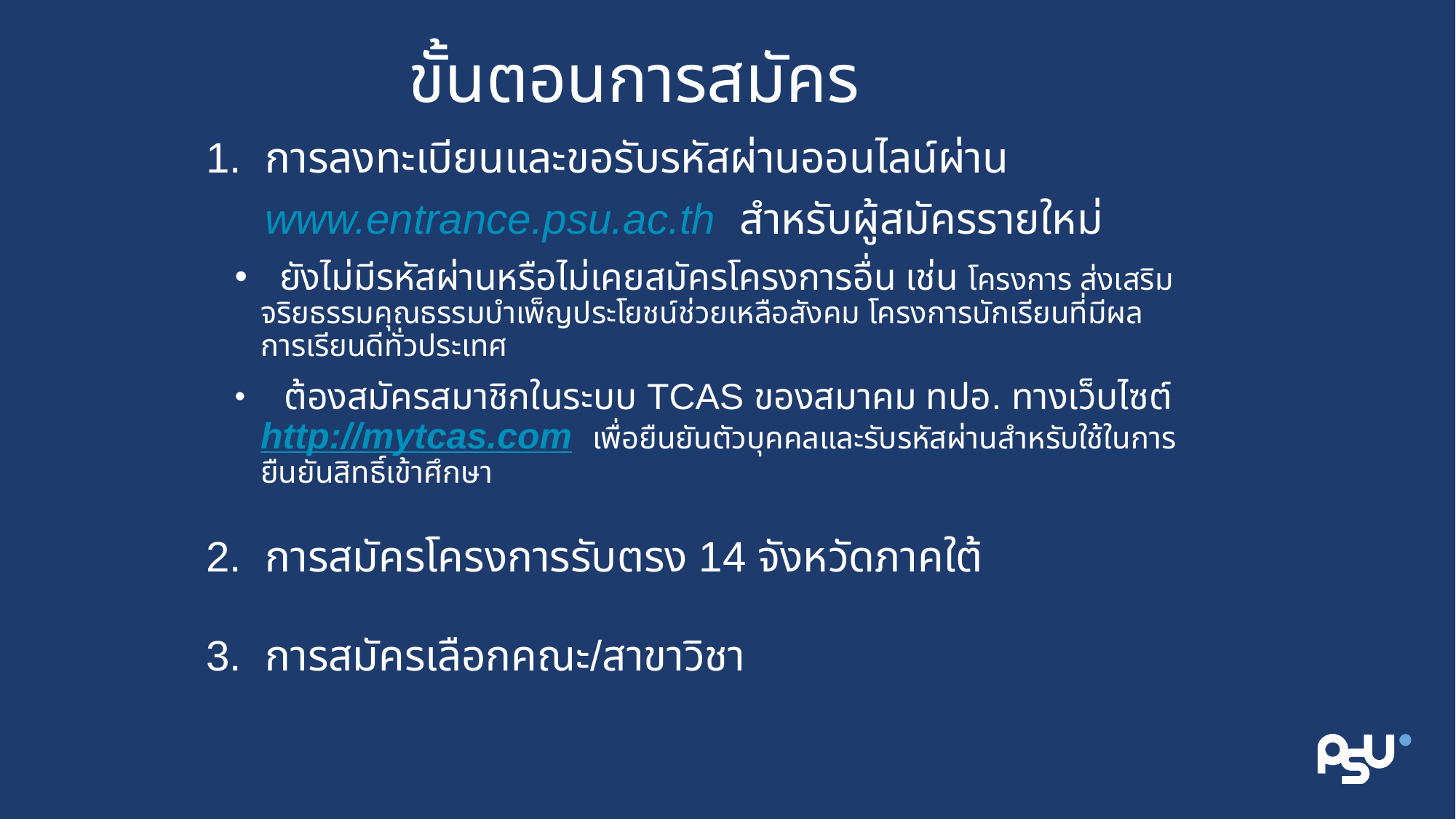

ขั้นตอนการสมัคร
1.  การลงทะเบียนและขอรับรหัสผ่านออนไลน์ผ่าน
     www.entrance.psu.ac.th  สำหรับผู้สมัครรายใหม่
  ยังไม่มีรหัสผ่านหรือไม่เคยสมัครโครงการอื่น เช่น โครงการ ส่งเสริมจริยธรรมคุณธรรมบำเพ็ญประโยชน์ช่วยเหลือสังคม โครงการนักเรียนที่มีผลการเรียนดีทั่วประเทศ
   ต้องสมัครสมาชิกในระบบ TCAS ของสมาคม ทปอ. ทางเว็บไซต์ http://mytcas.com  เพื่อยืนยันตัวบุคคลและรับรหัสผ่านสำหรับใช้ในการยืนยันสิทธิ์เข้าศึกษา

2.  การสมัครโครงการรับตรง 14 จังหวัดภาคใต้

3.  การสมัครเลือกคณะ/สาขาวิชา